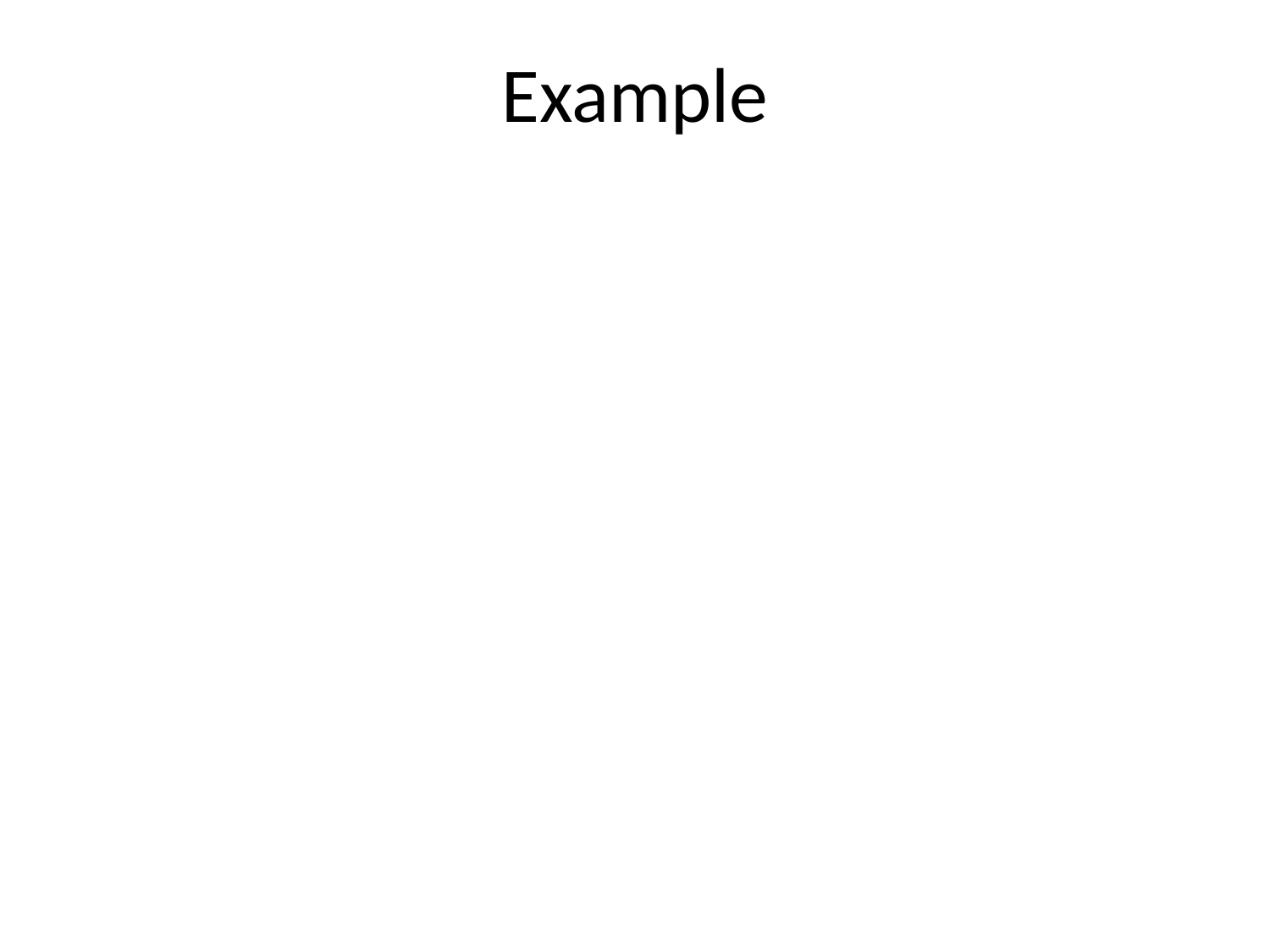

# Example
A person walks 70 m (E), then 30 m (W) in 70 sec. Find his
	a) speed
	b) velocity